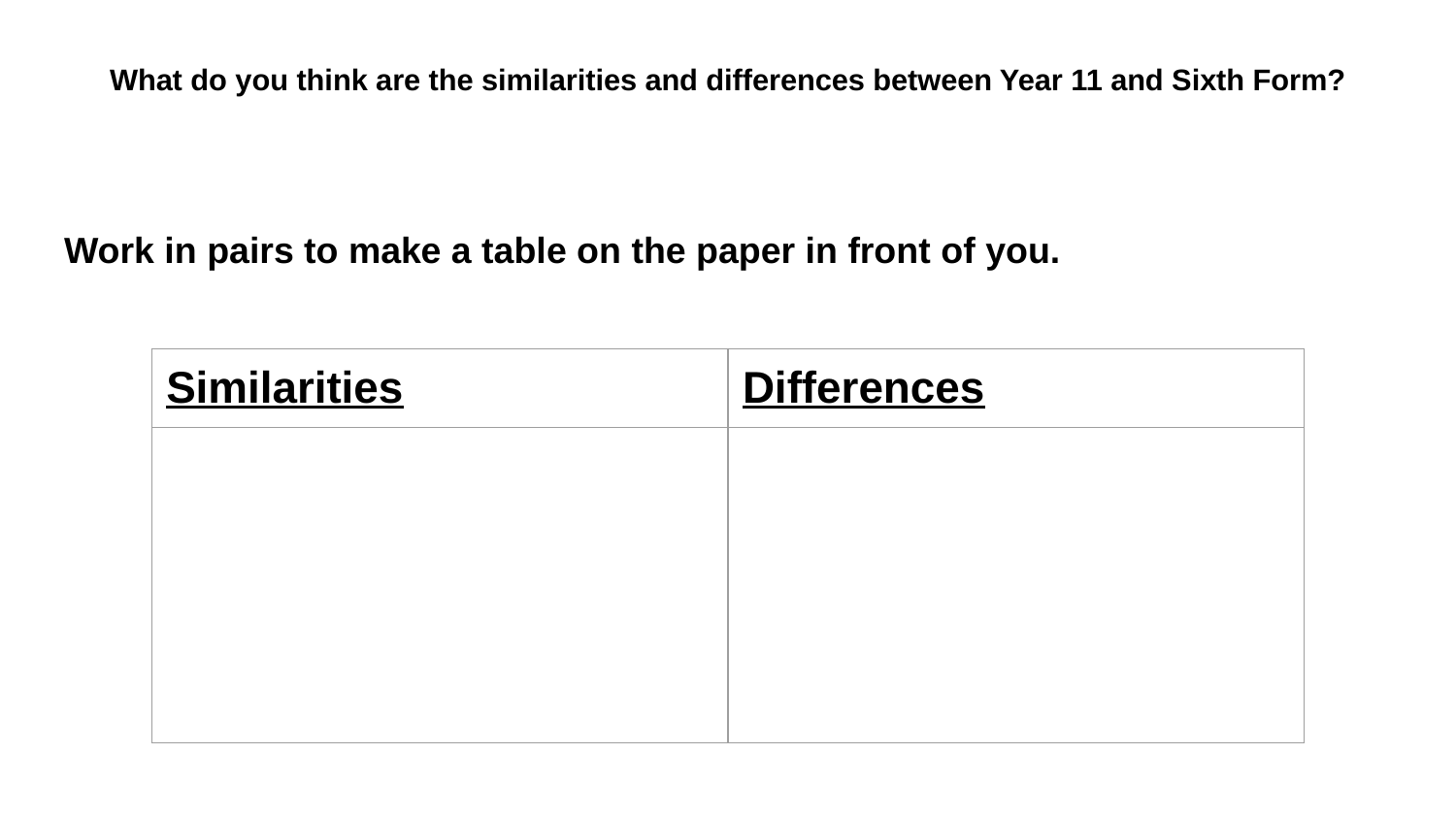

# What do you think are the similarities and differences between Year 11 and Sixth Form?
Work in pairs to make a table on the paper in front of you.
| Similarities | Differences |
| --- | --- |
|  |  |